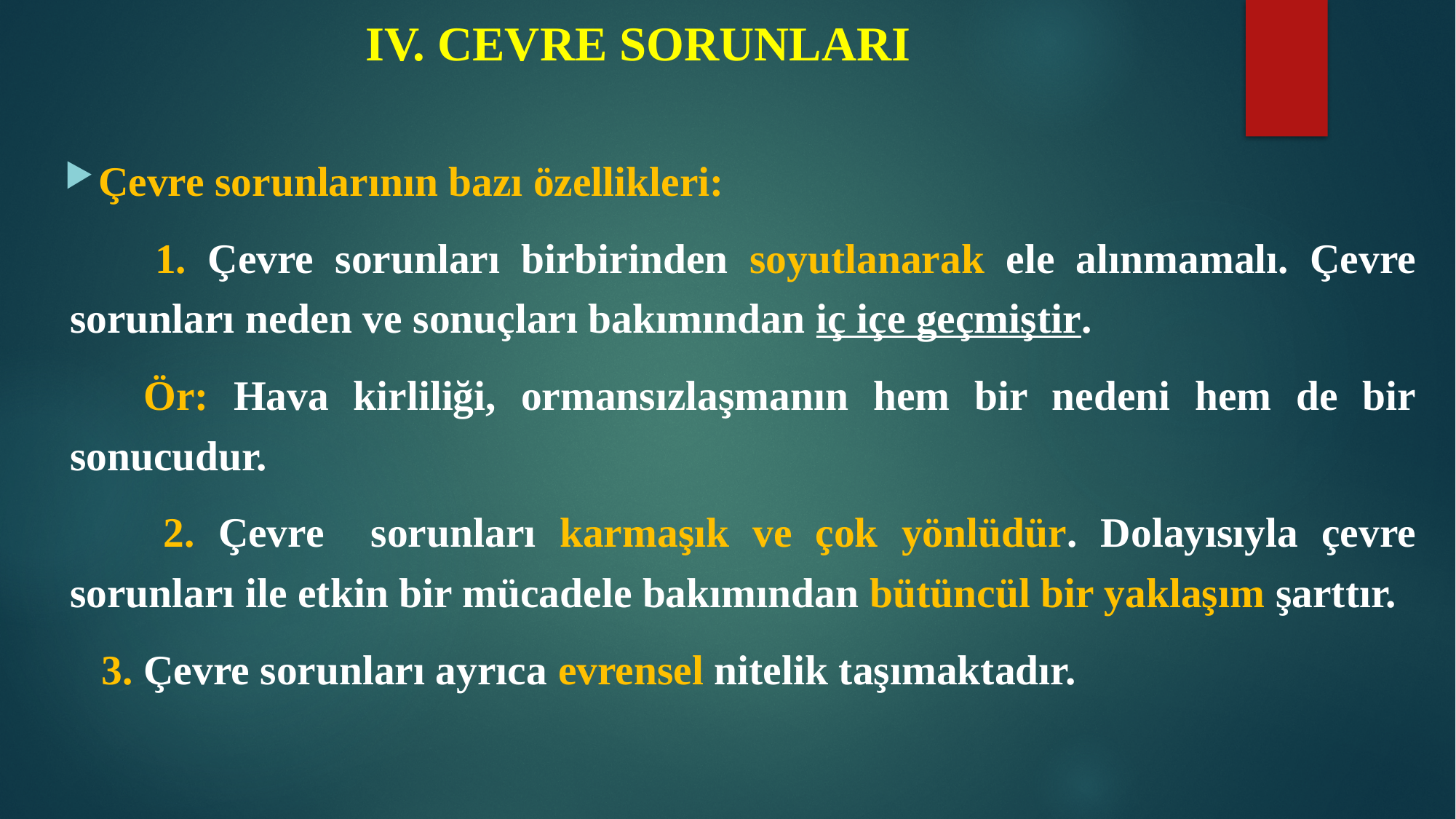

# IV. CEVRE SORUNLARI

Çevre sorunlarının bazı özellikleri:
    1. Çevre sorunları birbirinden soyutlanarak ele alınmamalı. Çevre sorunları neden ve sonuçları bakımından iç içe geçmiştir.
   Ör: Hava kirliliği, ormansızlaşmanın hem bir nedeni hem de bir sonucudur.
    2. Çevre  sorunları karmaşık ve çok yönlüdür. Dolayısıyla çevre sorunları ile etkin bir mücadele bakımından bütüncül bir yaklaşım şarttır.
   3. Çevre sorunları ayrıca evrensel nitelik taşımaktadır.